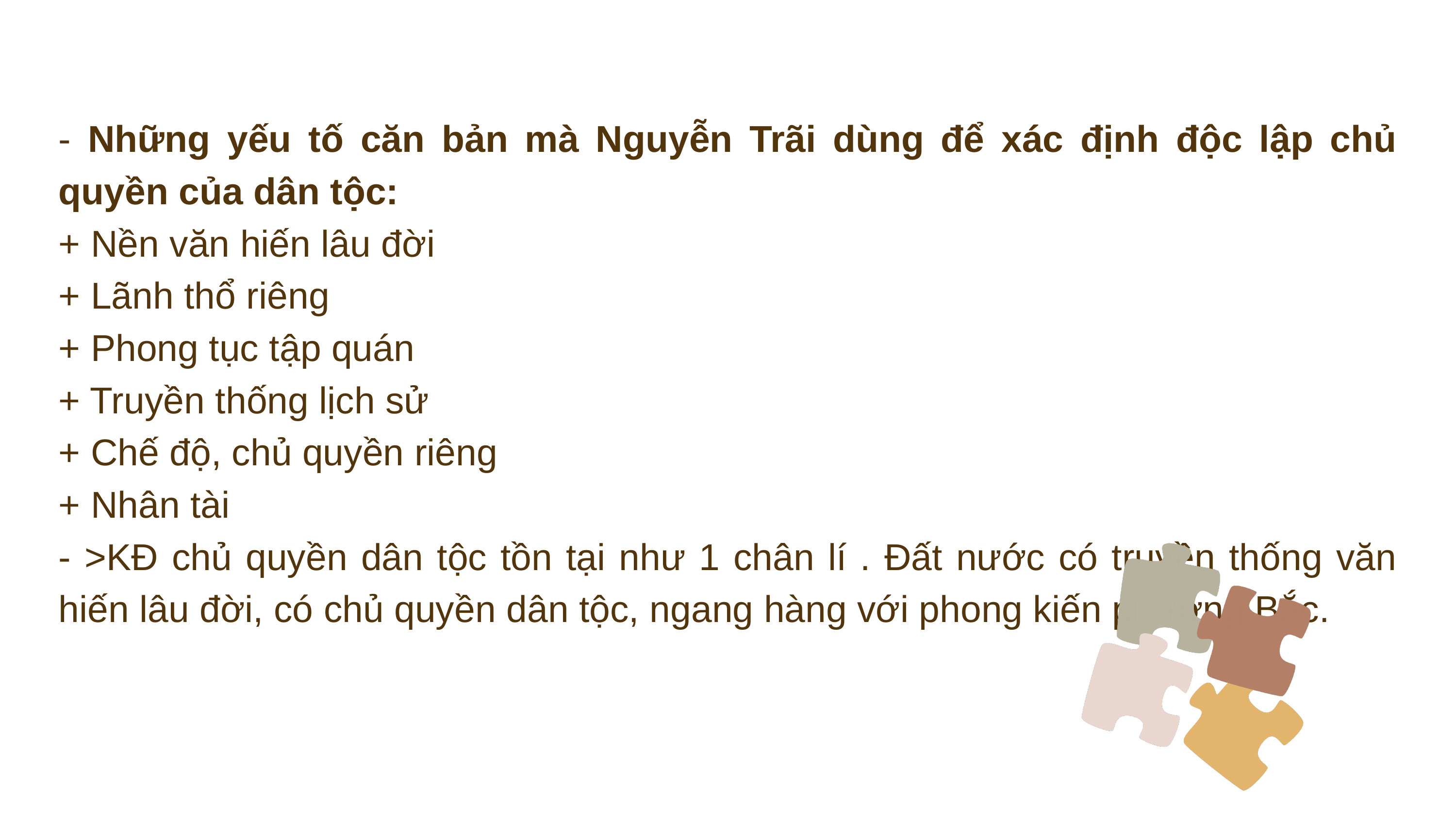

- Những yếu tố căn bản mà Nguyễn Trãi dùng để xác định độc lập chủ quyền của dân tộc:
+ Nền văn hiến lâu đời
+ Lãnh thổ riêng
+ Phong tục tập quán
+ Truyền thống lịch sử
+ Chế độ, chủ quyền riêng
+ Nhân tài
- >KĐ chủ quyền dân tộc tồn tại như 1 chân lí . Đất nước có truyền thống văn hiến lâu đời, có chủ quyền dân tộc, ngang hàng với phong kiến phương Bắc.